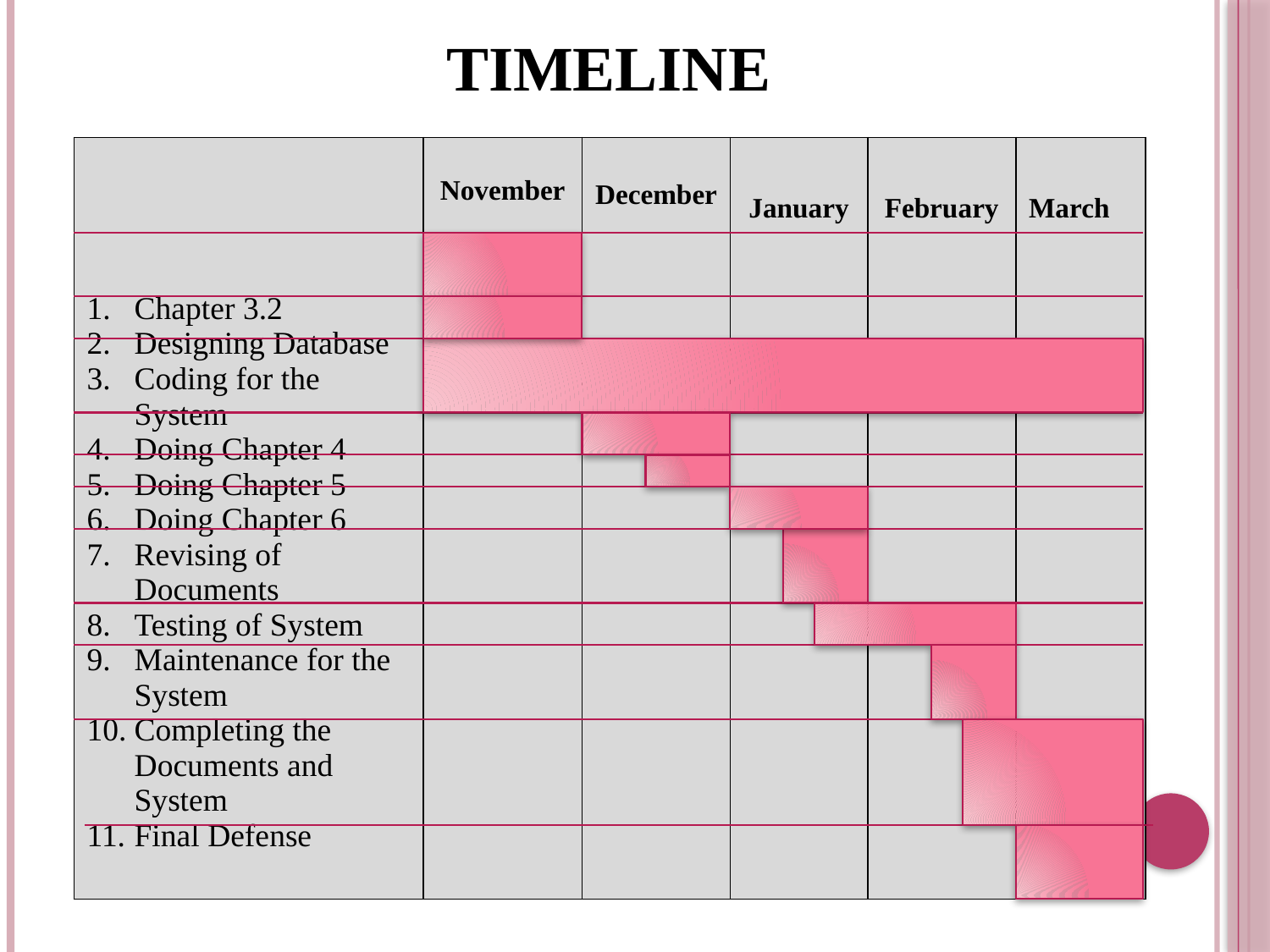

TIMELINE
| Chapter 3.2 Designing Database Coding for the System Doing Chapter 4 Doing Chapter 5 Doing Chapter 6 Revising of Documents Testing of System Maintenance for the System Completing the Documents and System Final Defense | November | December | January | February | March |
| --- | --- | --- | --- | --- | --- |